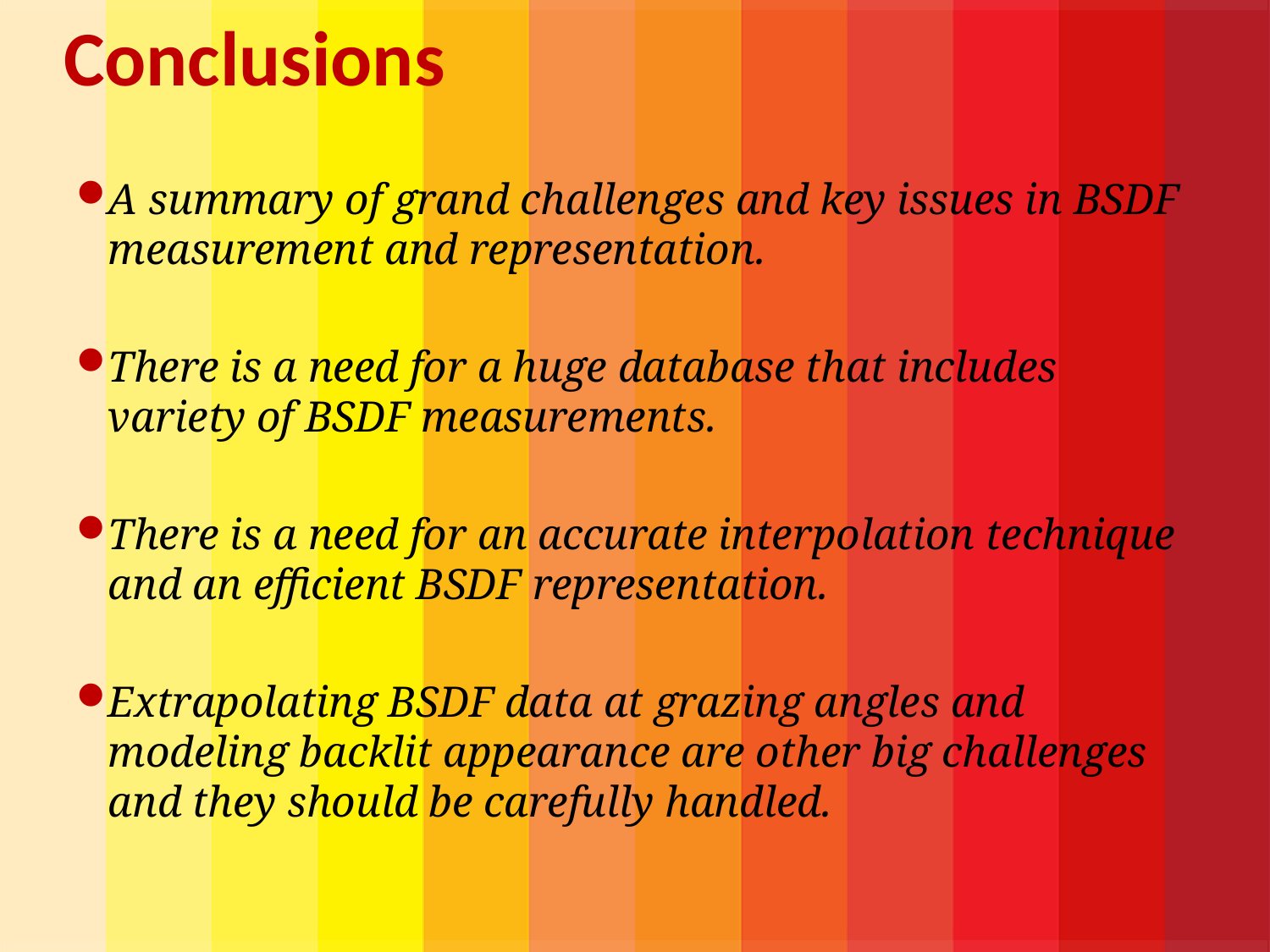

# Conclusions
A summary of grand challenges and key issues in BSDF measurement and representation.

There is a need for a huge database that includes variety of BSDF measurements.

There is a need for an accurate interpolation technique and an efficient BSDF representation.

Extrapolating BSDF data at grazing angles and modeling backlit appearance are other big challenges and they should be carefully handled.